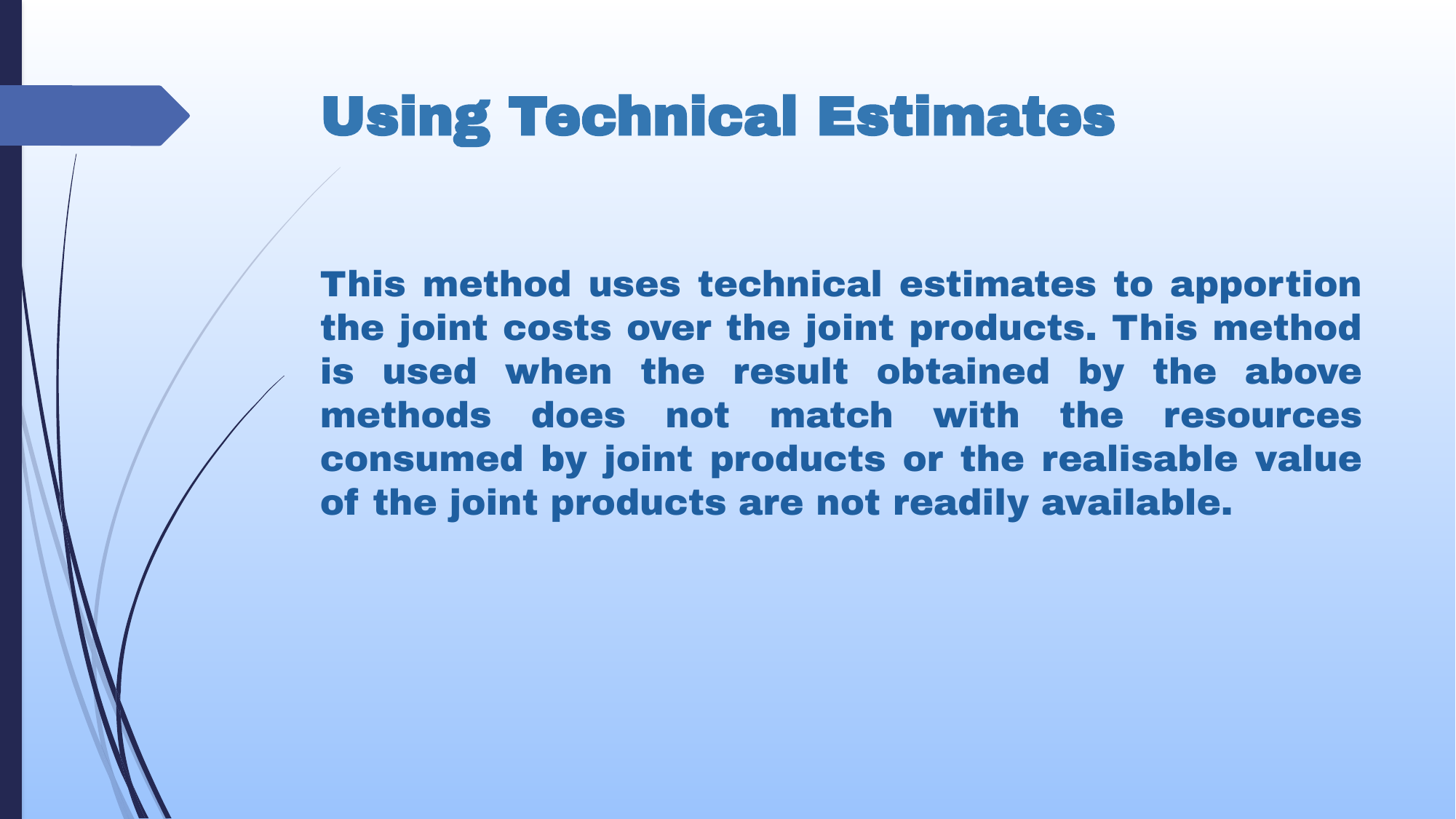

# Using Technical Estimates
This method uses technical estimates to apportion the joint costs over the joint products. This method is used when the result obtained by the above methods does not match with the resources consumed by joint products or the realisable value of the joint products are not readily available.